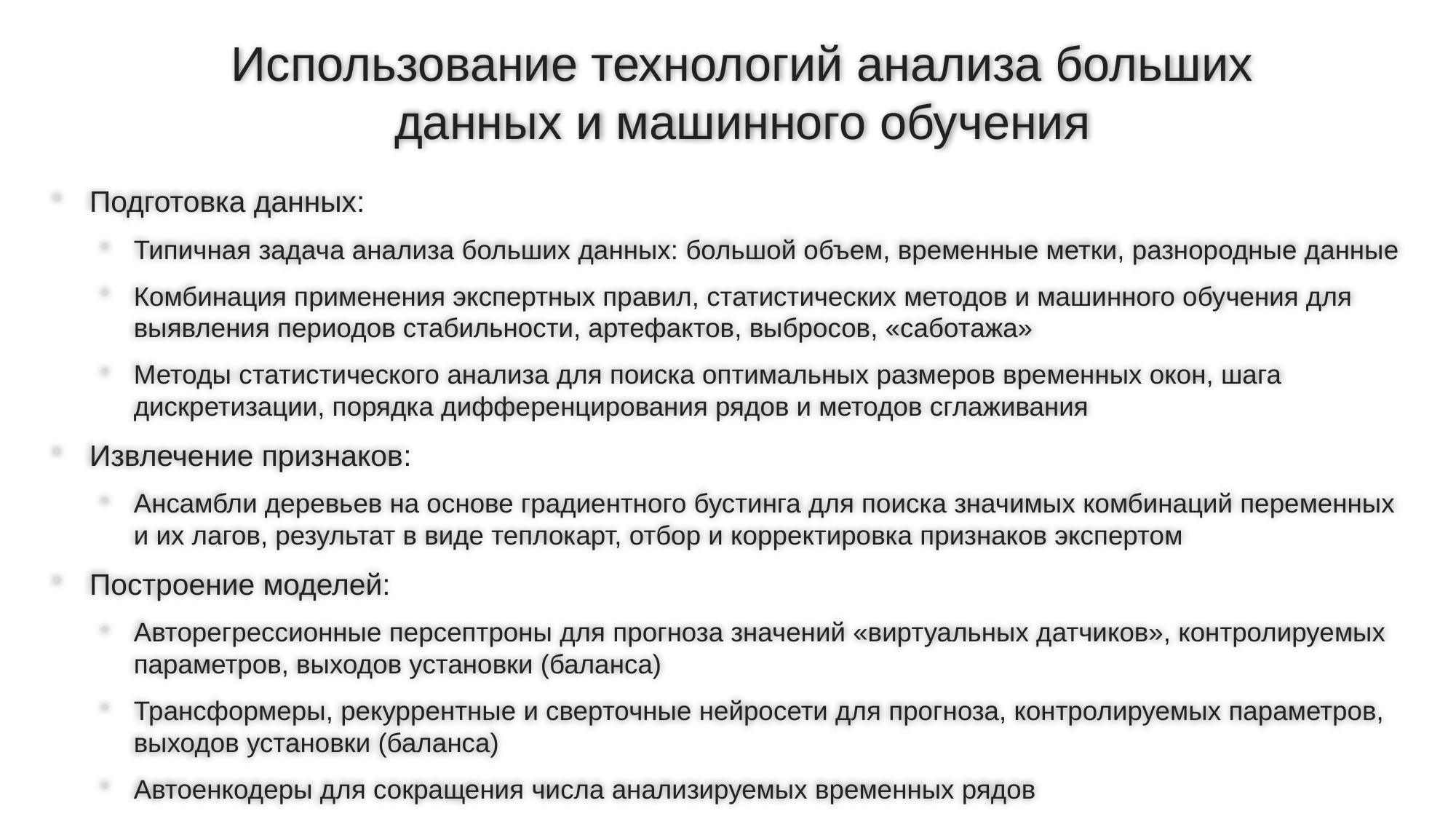

# Использование технологий анализа больших данных и машинного обучения
Подготовка данных:
Типичная задача анализа больших данных: большой объем, временные метки, разнородные данные
Комбинация применения экспертных правил, статистических методов и машинного обучения для выявления периодов стабильности, артефактов, выбросов, «саботажа»
Методы статистического анализа для поиска оптимальных размеров временных окон, шага дискретизации, порядка дифференцирования рядов и методов сглаживания
Извлечение признаков:
Ансамбли деревьев на основе градиентного бустинга для поиска значимых комбинаций переменных и их лагов, результат в виде теплокарт, отбор и корректировка признаков экспертом
Построение моделей:
Авторегрессионные персептроны для прогноза значений «виртуальных датчиков», контролируемых параметров, выходов установки (баланса)
Трансформеры, рекуррентные и сверточные нейросети для прогноза, контролируемых параметров, выходов установки (баланса)
Автоенкодеры для сокращения числа анализируемых временных рядов